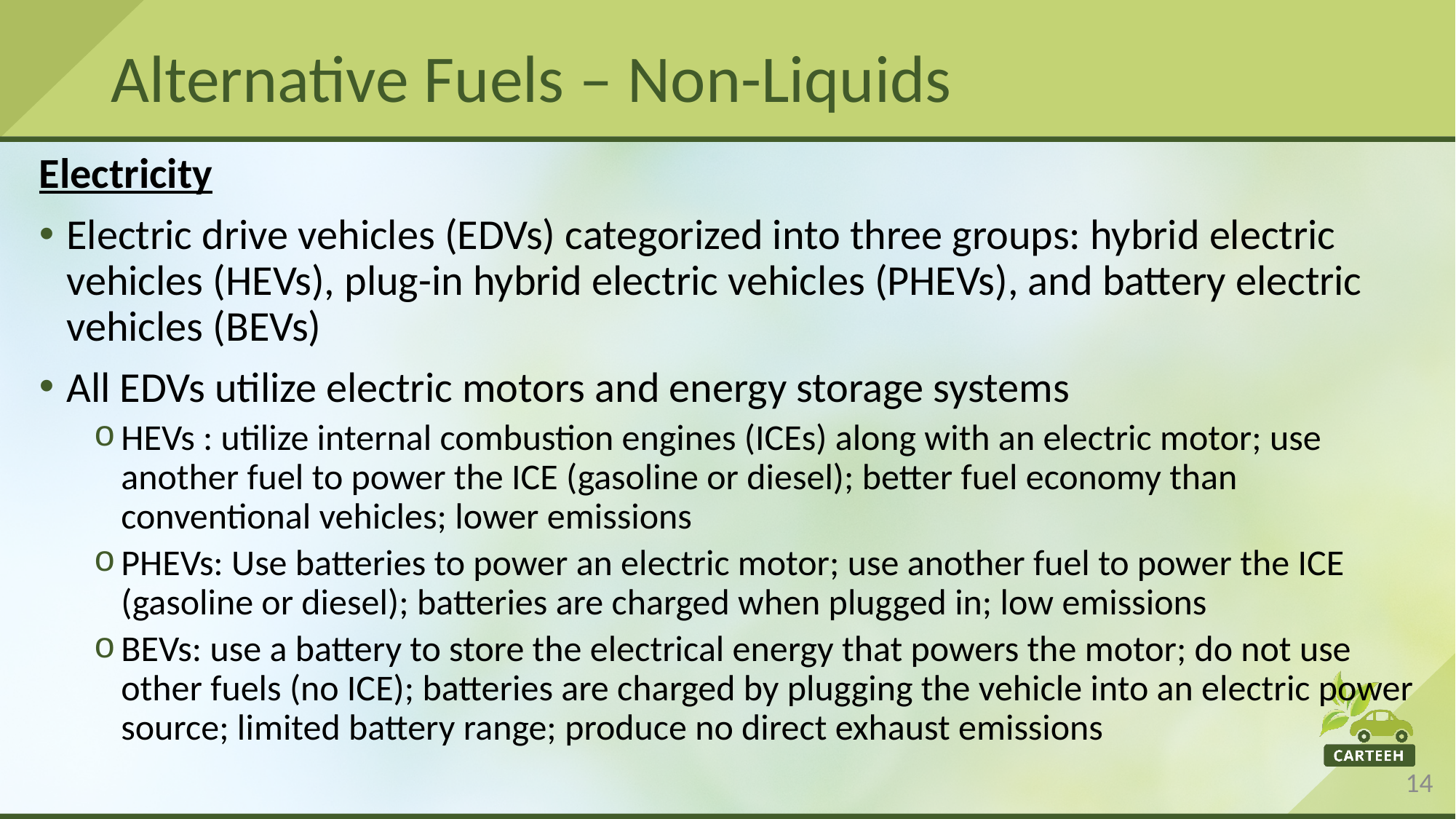

# Alternative Fuels – Non-Liquids
Electricity
Electric drive vehicles (EDVs) categorized into three groups: hybrid electric vehicles (HEVs), plug-in hybrid electric vehicles (PHEVs), and battery electric vehicles (BEVs)
All EDVs utilize electric motors and energy storage systems
HEVs : utilize internal combustion engines (ICEs) along with an electric motor; use another fuel to power the ICE (gasoline or diesel); better fuel economy than conventional vehicles; lower emissions
PHEVs: Use batteries to power an electric motor; use another fuel to power the ICE (gasoline or diesel); batteries are charged when plugged in; low emissions
BEVs: use a battery to store the electrical energy that powers the motor; do not use other fuels (no ICE); batteries are charged by plugging the vehicle into an electric power source; limited battery range; produce no direct exhaust emissions